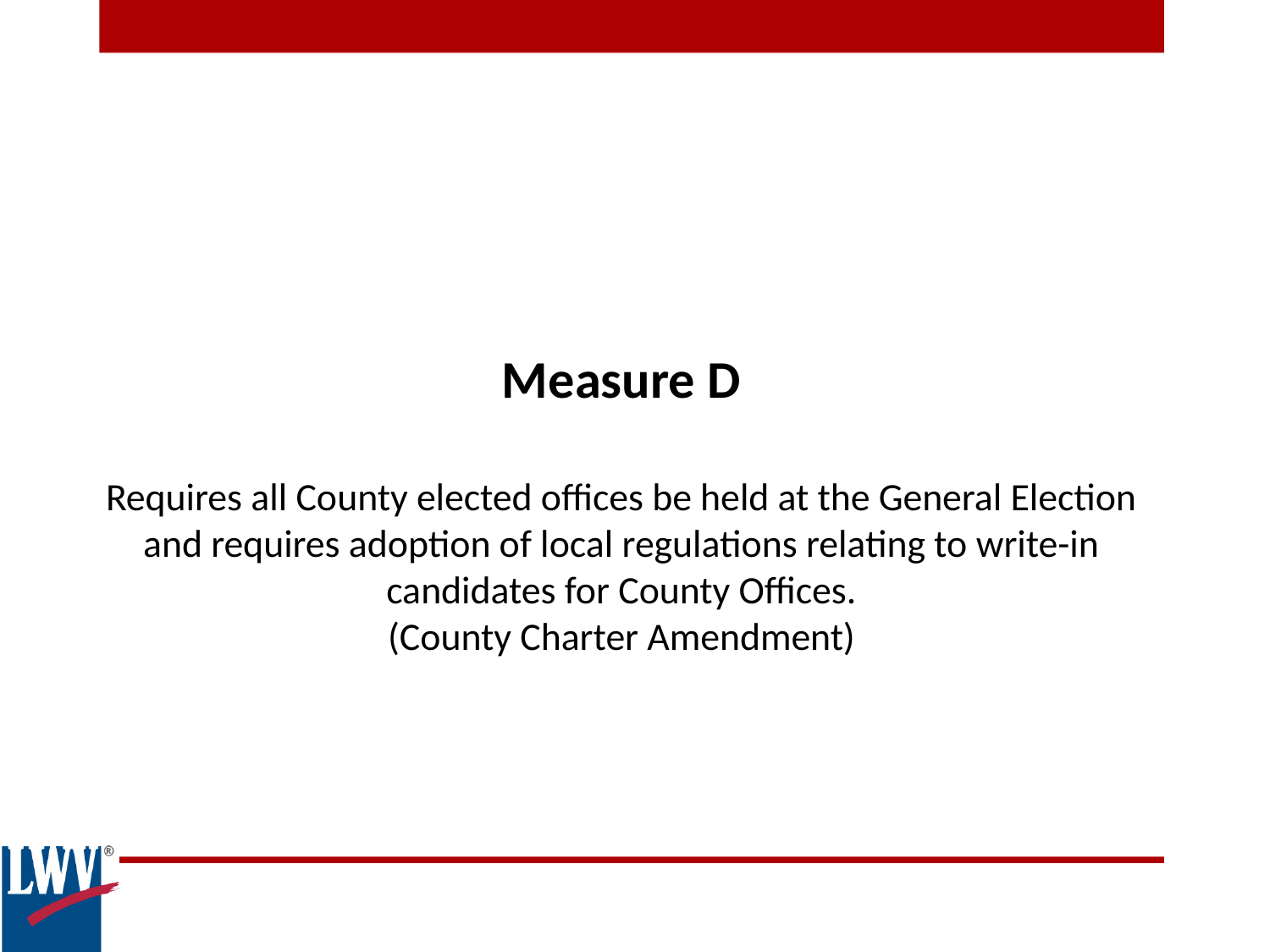

Measure D
Requires all County elected offices be held at the General Election and requires adoption of local regulations relating to write-in candidates for County Offices.
(County Charter Amendment)